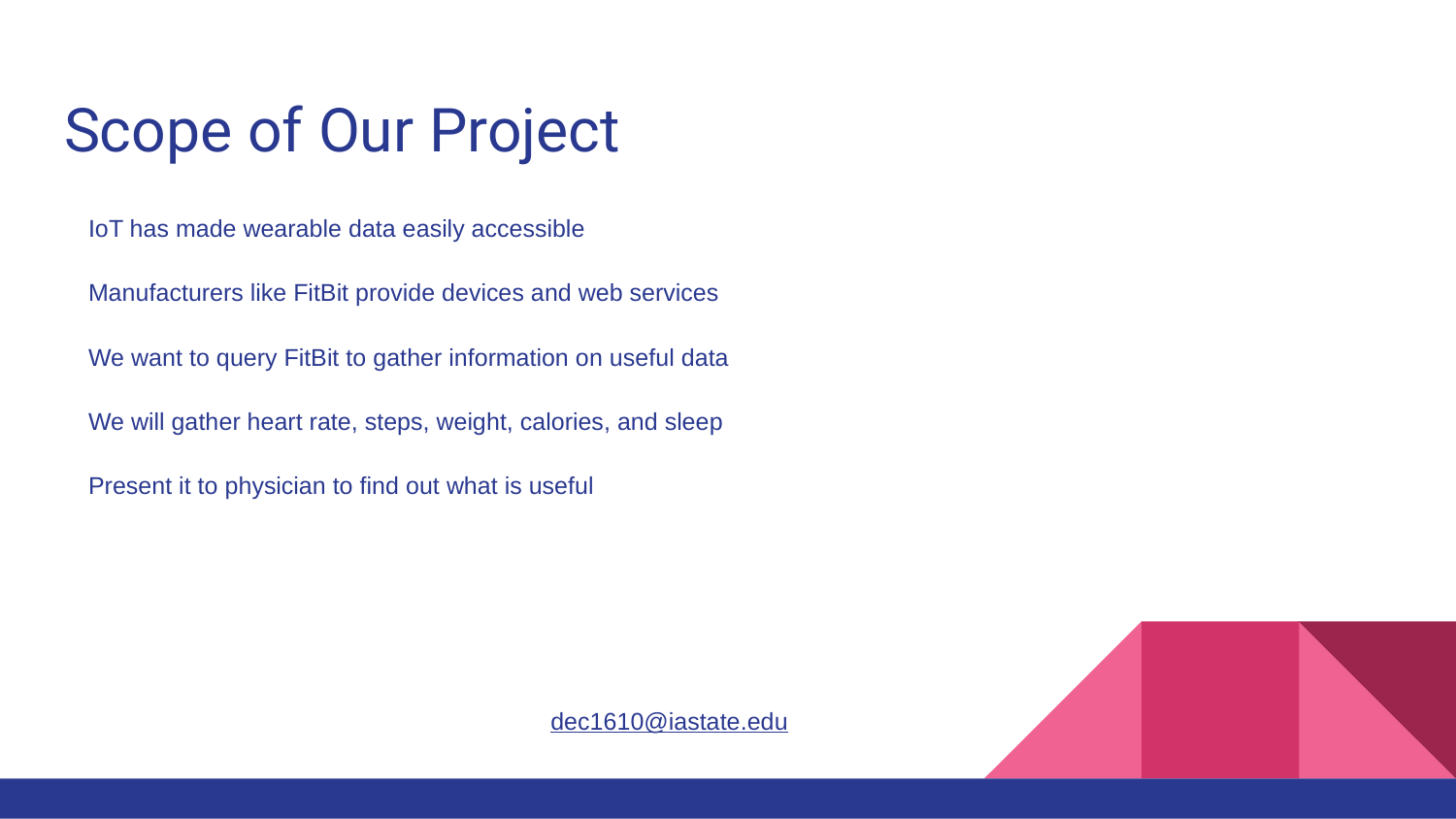

# Scope of Our Project
IoT has made wearable data easily accessible
Manufacturers like FitBit provide devices and web services
We want to query FitBit to gather information on useful data
We will gather heart rate, steps, weight, calories, and sleep
Present it to physician to find out what is useful

dec1610@iastate.edu